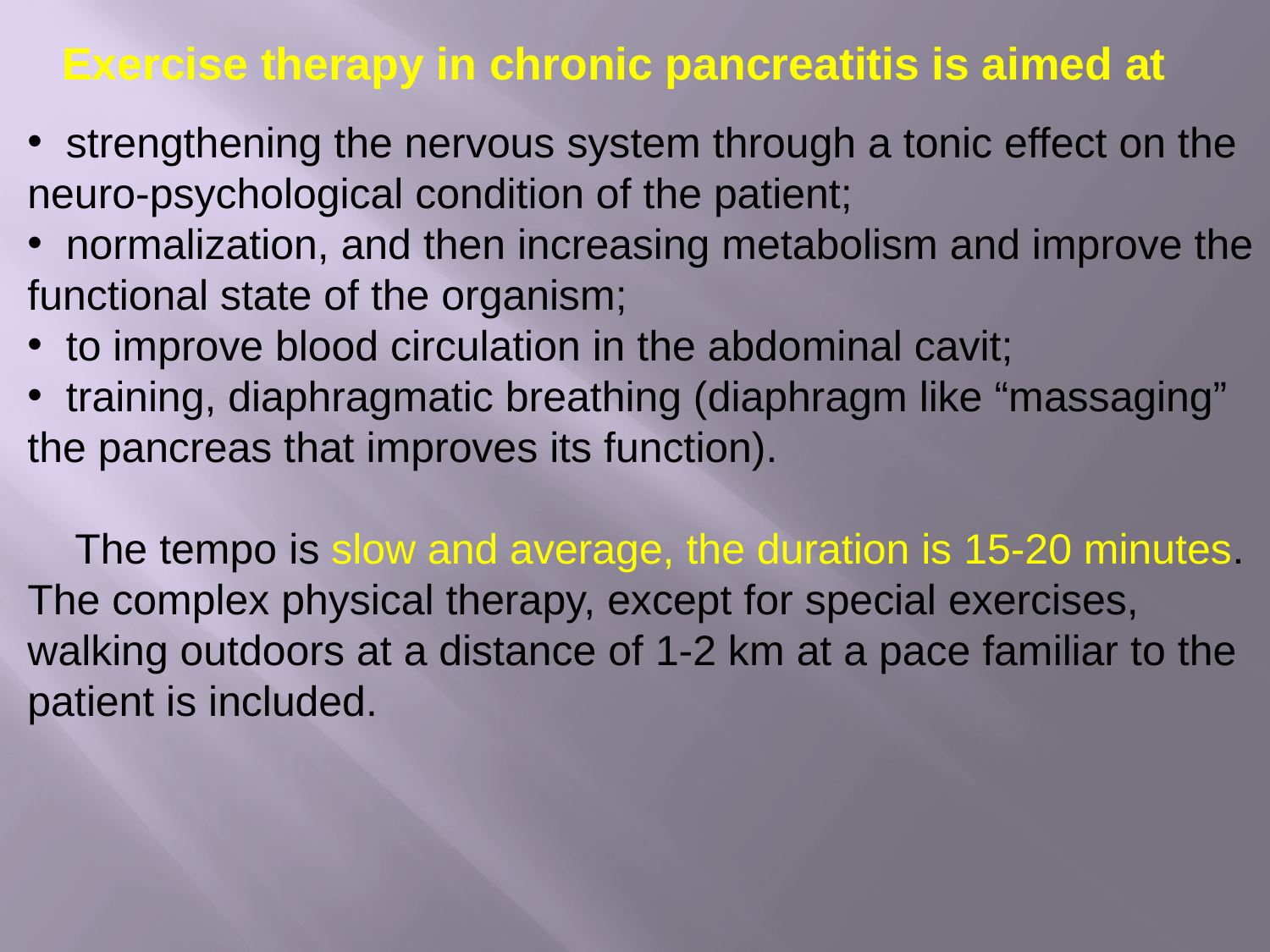

# Exercise therapy in chronic pancreatitis is aimed at
  strengthening the nervous system through a tonic effect on the neuro-psychological condition of the patient;
  normalization, and then increasing metabolism and improve the functional state of the organism;
  to improve blood circulation in the abdominal cavit;
  training, diaphragmatic breathing (diaphragm like “massaging” the pancreas that improves its function).

    The tempo is slow and average, the duration is 15-20 minutes. The complex physical therapy, except for special exercises, walking outdoors at a distance of 1-2 km at a pace familiar to the patient is included.